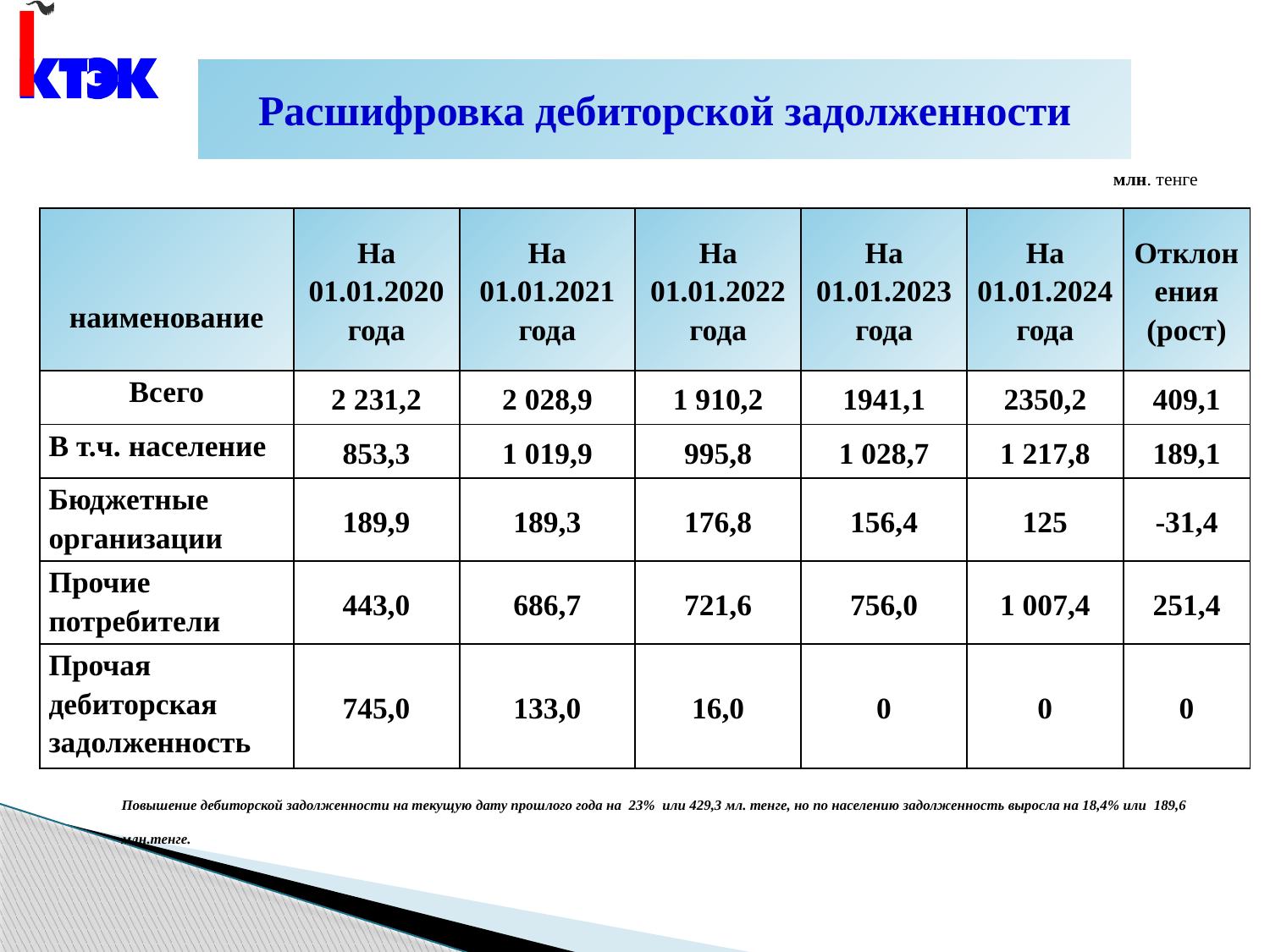

# Расшифровка дебиторской задолженности
млн. тенге
| наименование | На 01.01.2020 года | На 01.01.2021 года | На 01.01.2022 года | На 01.01.2023 года | На 01.01.2024 года | Отклонения (рост) |
| --- | --- | --- | --- | --- | --- | --- |
| Всего | 2 231,2 | 2 028,9 | 1 910,2 | 1941,1 | 2350,2 | 409,1 |
| В т.ч. население | 853,3 | 1 019,9 | 995,8 | 1 028,7 | 1 217,8 | 189,1 |
| Бюджетные организации | 189,9 | 189,3 | 176,8 | 156,4 | 125 | -31,4 |
| Прочие потребители | 443,0 | 686,7 | 721,6 | 756,0 | 1 007,4 | 251,4 |
| Прочая дебиторская задолженность | 745,0 | 133,0 | 16,0 | 0 | 0 | 0 |

Повышение дебиторской задолженности на текущую дату прошлого года на  23%  или 429,3 мл. тенге, но по населению задолженность выросла на 18,4% или  189,6 млн.тенге.